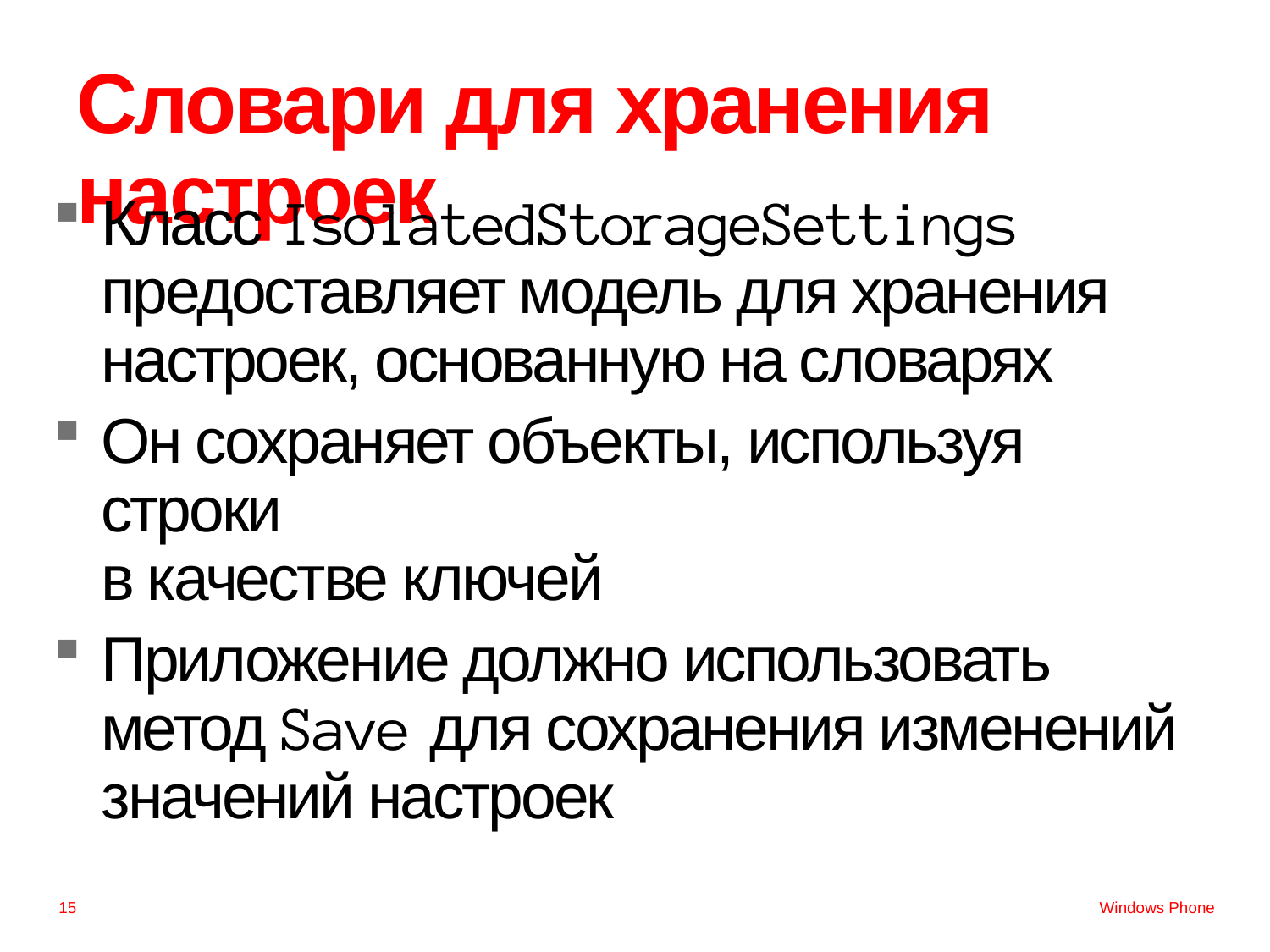

# Словари для хранения настроек
Класс IsolatedStorageSettings предоставляет модель для хранения настроек, основанную на словарях
Он сохраняет объекты, используя строки
в качестве ключей
Приложение должно использовать метод Save для сохранения изменений значений настроек
15